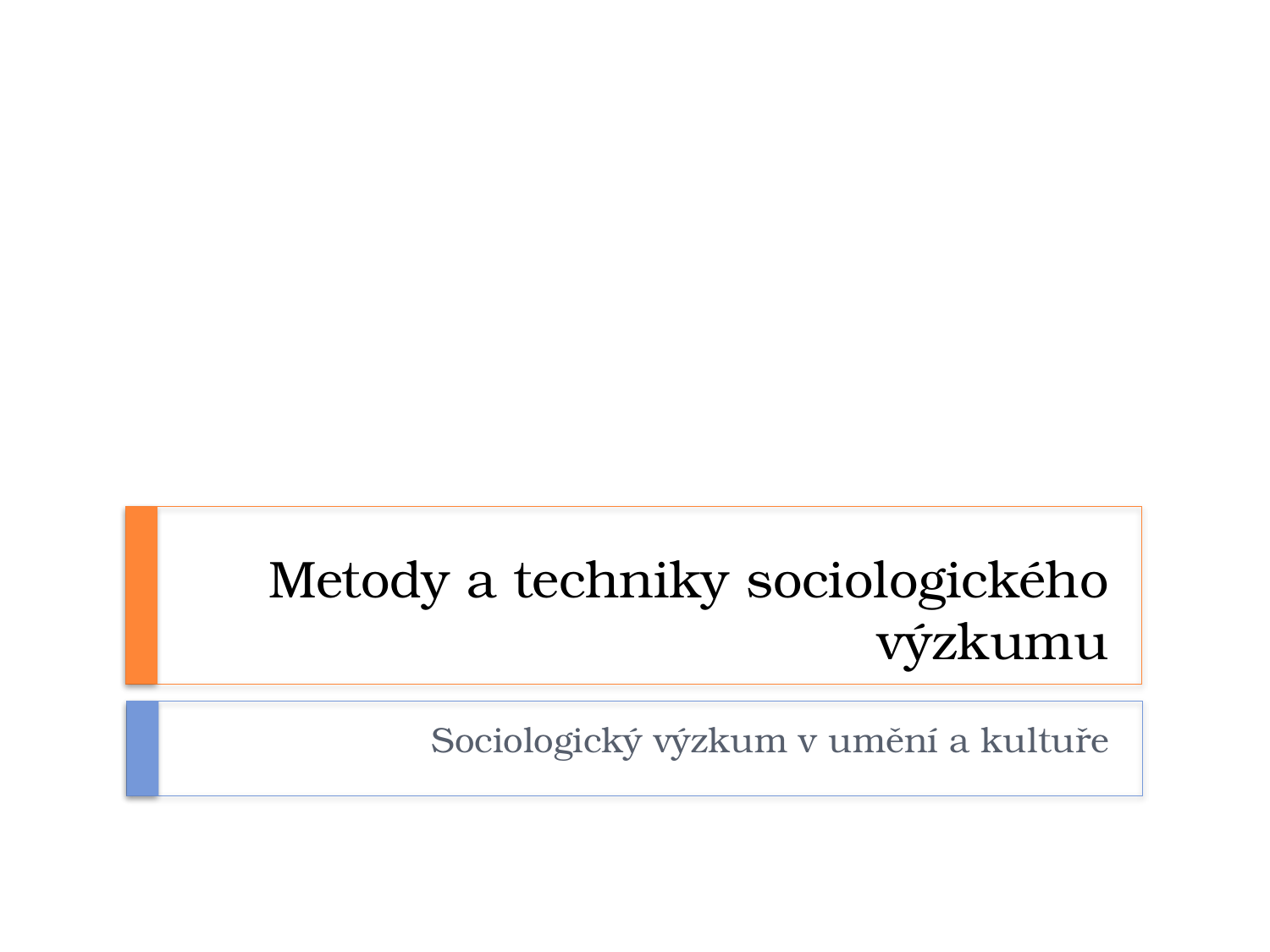

# Metody a techniky sociologického výzkumu
Sociologický výzkum v umění a kultuře